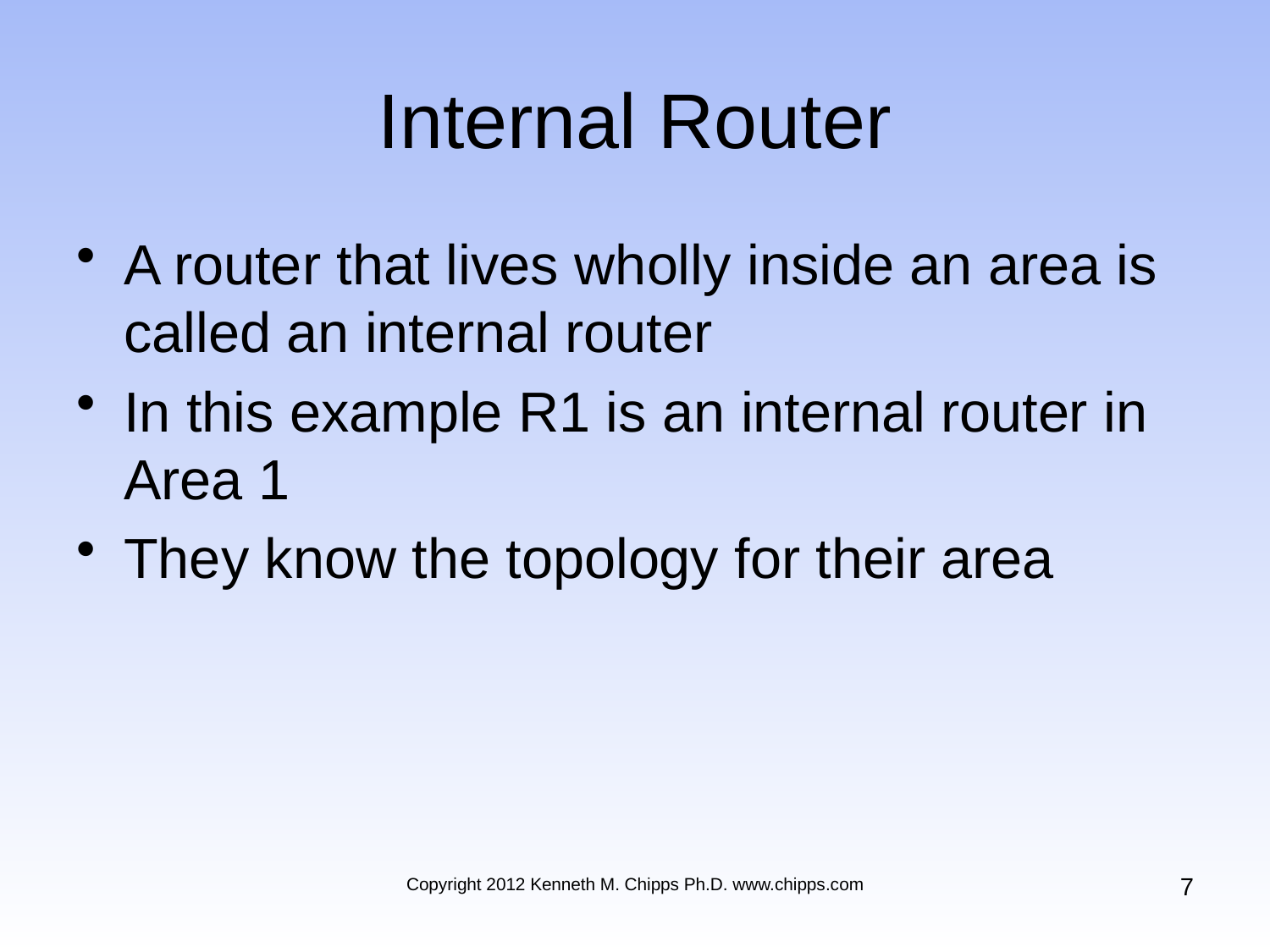

# Internal Router
A router that lives wholly inside an area is called an internal router
In this example R1 is an internal router in Area 1
They know the topology for their area
7
Copyright 2012 Kenneth M. Chipps Ph.D. www.chipps.com